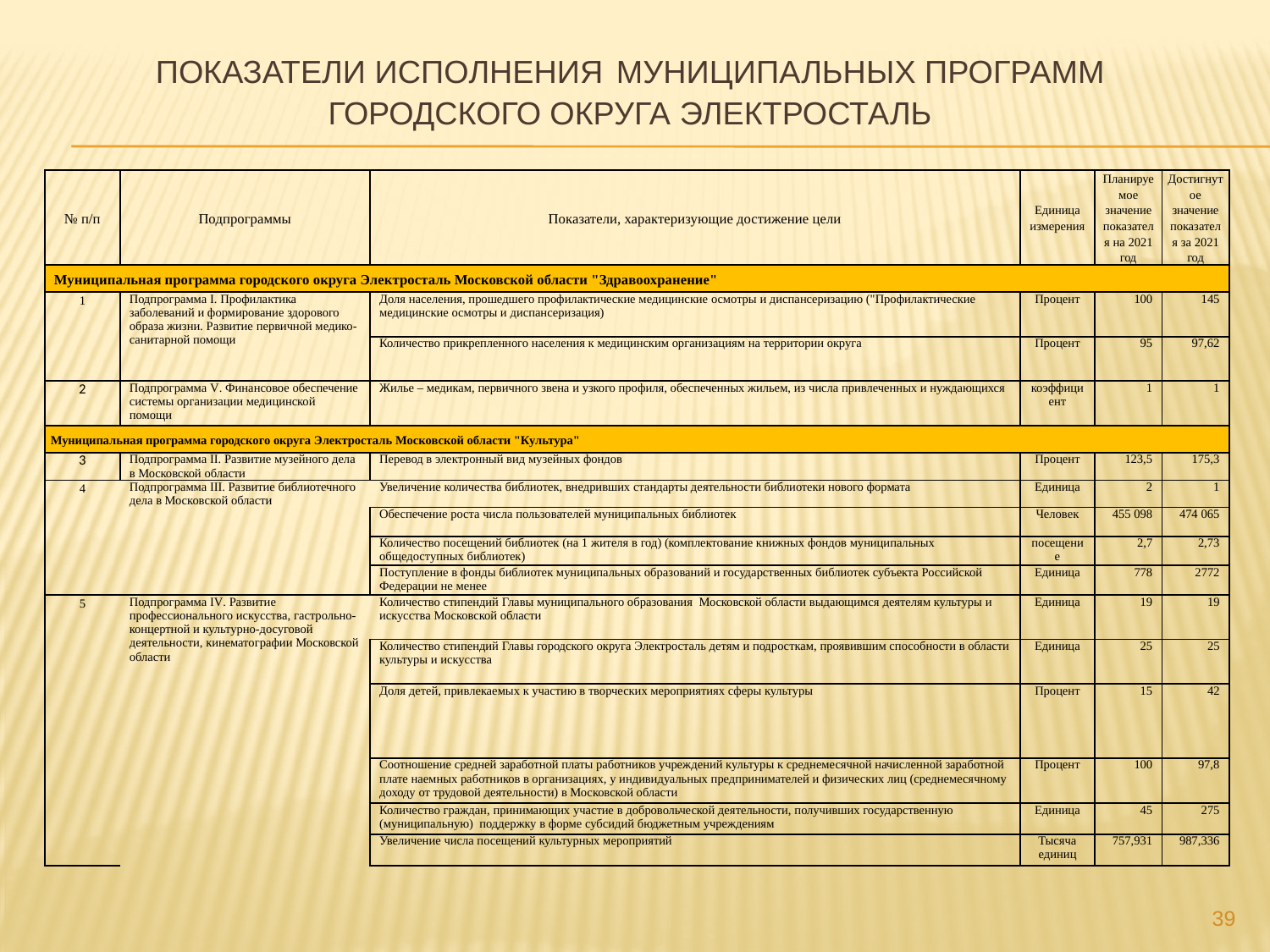

# ПОКАЗАТЕЛИ ИСПОЛНЕНИЯ МУНИЦИПАЛЬНЫХ ПРОГРАММ ГОРОДСКОГО ОКРУГА ЭЛЕКТРОСТАЛЬ
| № п/п | Подпрограммы | Показатели, характеризующие достижение цели | Единица измерения | Планируемое значение показателя на 2021 год | Достигнутое значение показателя за 2021 год |
| --- | --- | --- | --- | --- | --- |
| Муниципальная программа городского округа Электросталь Московской области "Здравоохранение" |  |  |  |  |  |
| 1 | Подпрограмма I. Профилактика заболеваний и формирование здорового образа жизни. Развитие первичной медико-санитарной помощи | Доля населения, прошедшего профилактические медицинские осмотры и диспансеризацию ("Профилактические медицинские осмотры и диспансеризация) | Процент | 100 | 145 |
|  |  | Количество прикрепленного населения к медицинским организациям на территории округа | Процент | 95 | 97,62 |
| 2 | Подпрограмма V. Финансовое обеспечение системы организации медицинской помощи | Жилье – медикам, первичного звена и узкого профиля, обеспеченных жильем, из числа привлеченных и нуждающихся | коэффициент | 1 | 1 |
| Муниципальная программа городского округа Электросталь Московской области "Культура" |  |  |  |  |  |
| 3 | Подпрограмма II. Развитие музейного дела в Московской области | Перевод в электронный вид музейных фондов | Процент | 123,5 | 175,3 |
| 4 | Подпрограмма III. Развитие библиотечного дела в Московской области | Увеличение количества библиотек, внедривших стандарты деятельности библиотеки нового формата | Единица | 2 | 1 |
|  |  | Обеспечение роста числа пользователей муниципальных библиотек | Человек | 455 098 | 474 065 |
|  |  | Количество посещений библиотек (на 1 жителя в год) (комплектование книжных фондов муниципальных общедоступных библиотек) | посещение | 2,7 | 2,73 |
|  |  | Поступление в фонды библиотек муниципальных образований и государственных библиотек субъекта Российской Федерации не менее | Единица | 778 | 2772 |
| 5 | Подпрограмма IV. Развитие профессионального искусства, гастрольно-концертной и культурно-досуговой деятельности, кинематографии Московской области | Количество стипендий Главы муниципального образования Московской области выдающимся деятелям культуры и искусства Московской области | Единица | 19 | 19 |
|  |  | Количество стипендий Главы городского округа Электросталь детям и подросткам, проявившим способности в области культуры и искусства | Единица | 25 | 25 |
|  |  | Доля детей, привлекаемых к участию в творческих мероприятиях сферы культуры | Процент | 15 | 42 |
|  |  | Соотношение средней заработной платы работников учреждений культуры к среднемесячной начисленной заработной плате наемных работников в организациях, у индивидуальных предпринимателей и физических лиц (среднемесячному доходу от трудовой деятельности) в Московской области | Процент | 100 | 97,8 |
|  |  | Количество граждан, принимающих участие в добровольческой деятельности, получивших государственную (муниципальную) поддержку в форме субсидий бюджетным учреждениям | Единица | 45 | 275 |
|  |  | Увеличение числа посещений культурных мероприятий | Тысяча единиц | 757,931 | 987,336 |

39